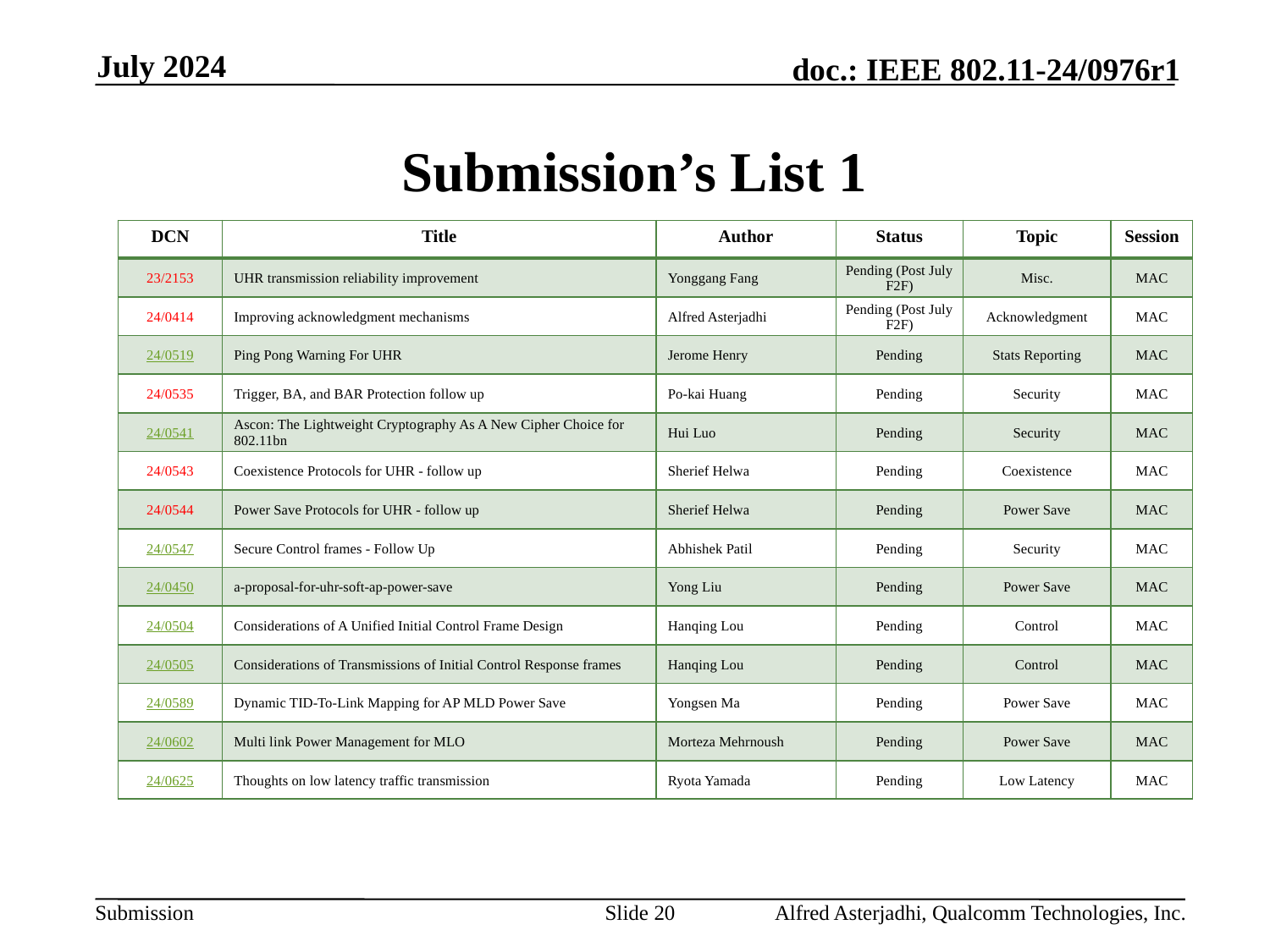

July 2024
# Submission’s List 1
| DCN | Title | Author | Status | Topic | Session |
| --- | --- | --- | --- | --- | --- |
| 23/2153 | UHR transmission reliability improvement | Yonggang Fang | Pending (Post July F2F) | Misc. | MAC |
| 24/0414 | Improving acknowledgment mechanisms | Alfred Asterjadhi | Pending (Post July F2F) | Acknowledgment | MAC |
| 24/0519 | Ping Pong Warning For UHR | Jerome Henry | Pending | Stats Reporting | MAC |
| 24/0535 | Trigger, BA, and BAR Protection follow up | Po-kai Huang | Pending | Security | MAC |
| 24/0541 | Ascon: The Lightweight Cryptography As A New Cipher Choice for 802.11bn | Hui Luo | Pending | Security | MAC |
| 24/0543 | Coexistence Protocols for UHR - follow up | Sherief Helwa | Pending | Coexistence | MAC |
| 24/0544 | Power Save Protocols for UHR - follow up | Sherief Helwa | Pending | Power Save | MAC |
| 24/0547 | Secure Control frames - Follow Up | Abhishek Patil | Pending | Security | MAC |
| 24/0450 | a-proposal-for-uhr-soft-ap-power-save | Yong Liu | Pending | Power Save | MAC |
| 24/0504 | Considerations of A Unified Initial Control Frame Design | Hanqing Lou | Pending | Control | MAC |
| 24/0505 | Considerations of Transmissions of Initial Control Response frames | Hanqing Lou | Pending | Control | MAC |
| 24/0589 | Dynamic TID-To-Link Mapping for AP MLD Power Save | Yongsen Ma | Pending | Power Save | MAC |
| 24/0602 | Multi link Power Management for MLO | Morteza Mehrnoush | Pending | Power Save | MAC |
| 24/0625 | Thoughts on low latency traffic transmission | Ryota Yamada | Pending | Low Latency | MAC |
Slide 20
Alfred Asterjadhi, Qualcomm Technologies, Inc.